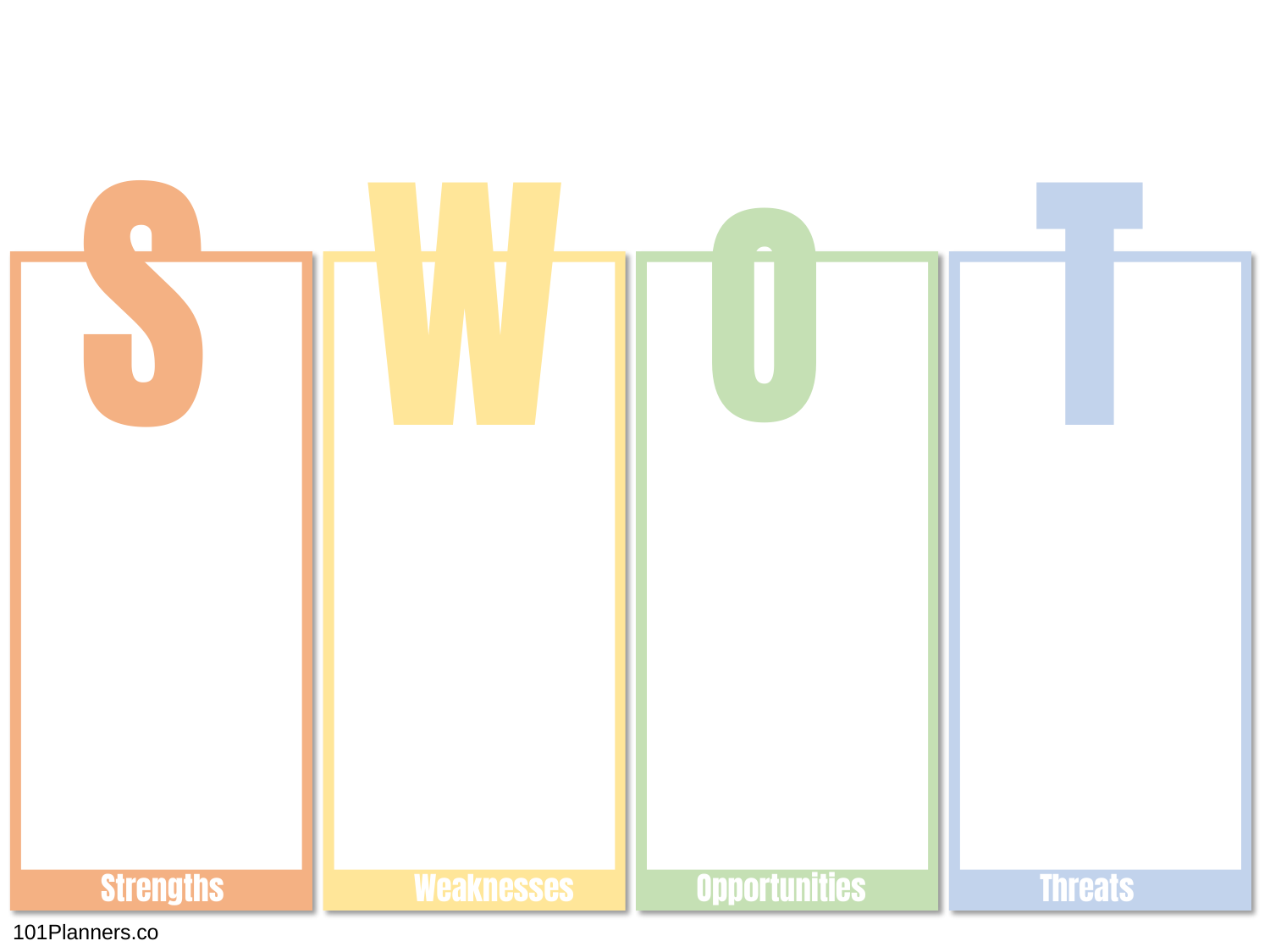

# S	W	O	T

Strengths
Weaknesses
Opportunities
Threats
101Planners.com